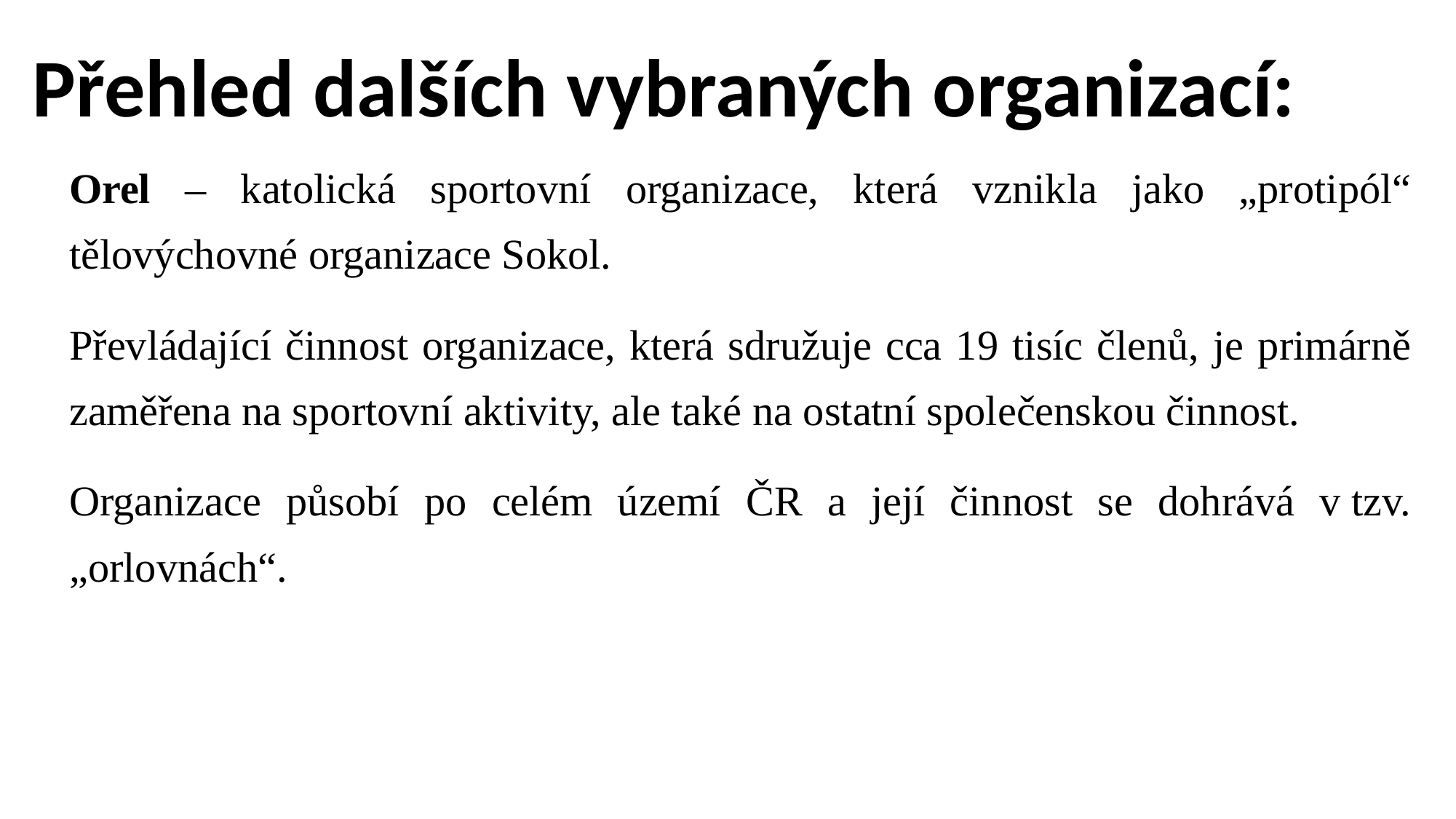

# Přehled dalších vybraných organizací:
Orel – katolická sportovní organizace, která vznikla jako „protipól“ tělovýchovné organizace Sokol.
Převládající činnost organizace, která sdružuje cca 19 tisíc členů, je primárně zaměřena na sportovní aktivity, ale také na ostatní společenskou činnost.
Organizace působí po celém území ČR a její činnost se dohrává v tzv. „orlovnách“.